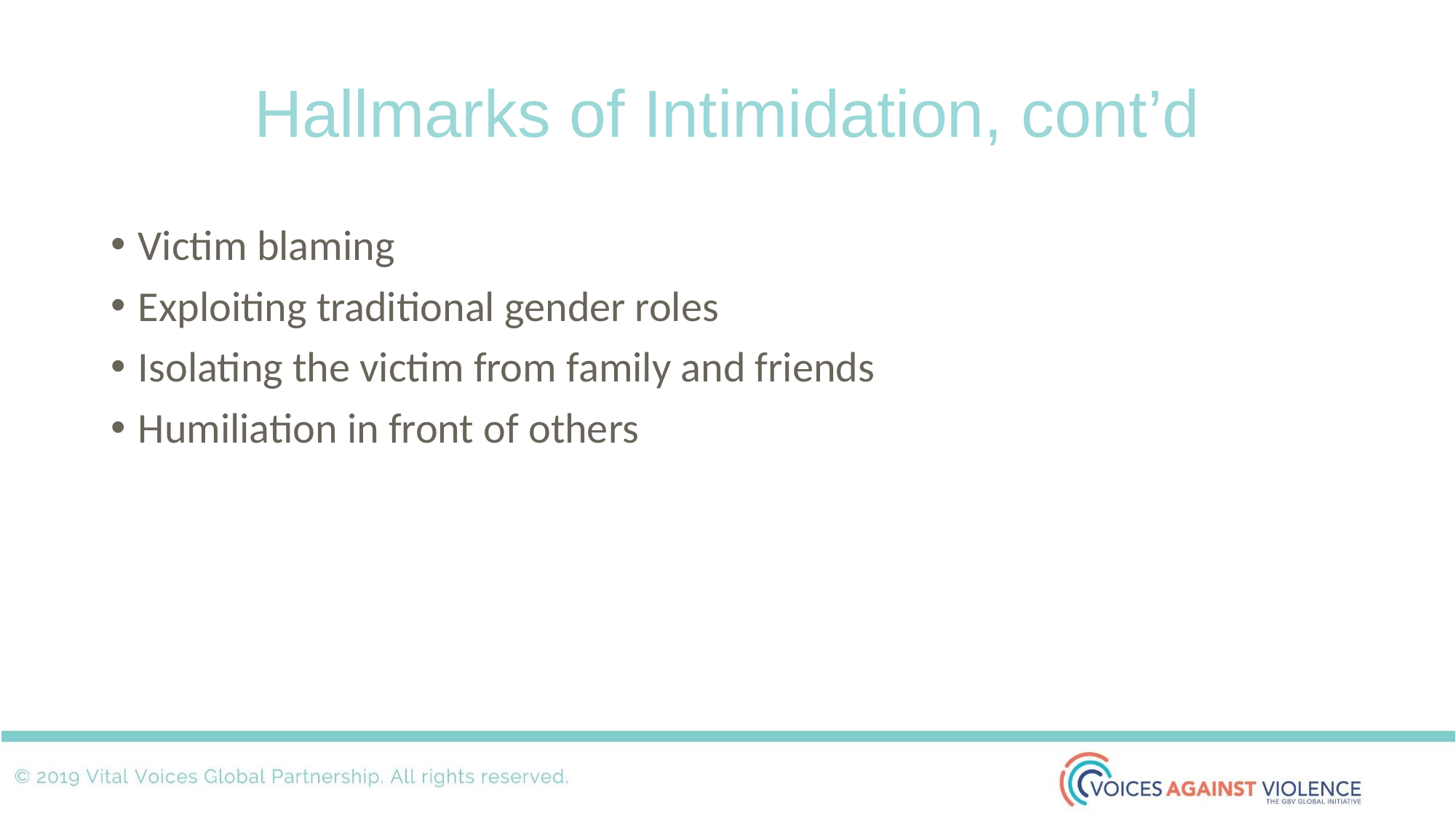

# Hallmarks of Intimidation, cont’d
Victim blaming
Exploiting traditional gender roles
Isolating the victim from family and friends
Humiliation in front of others